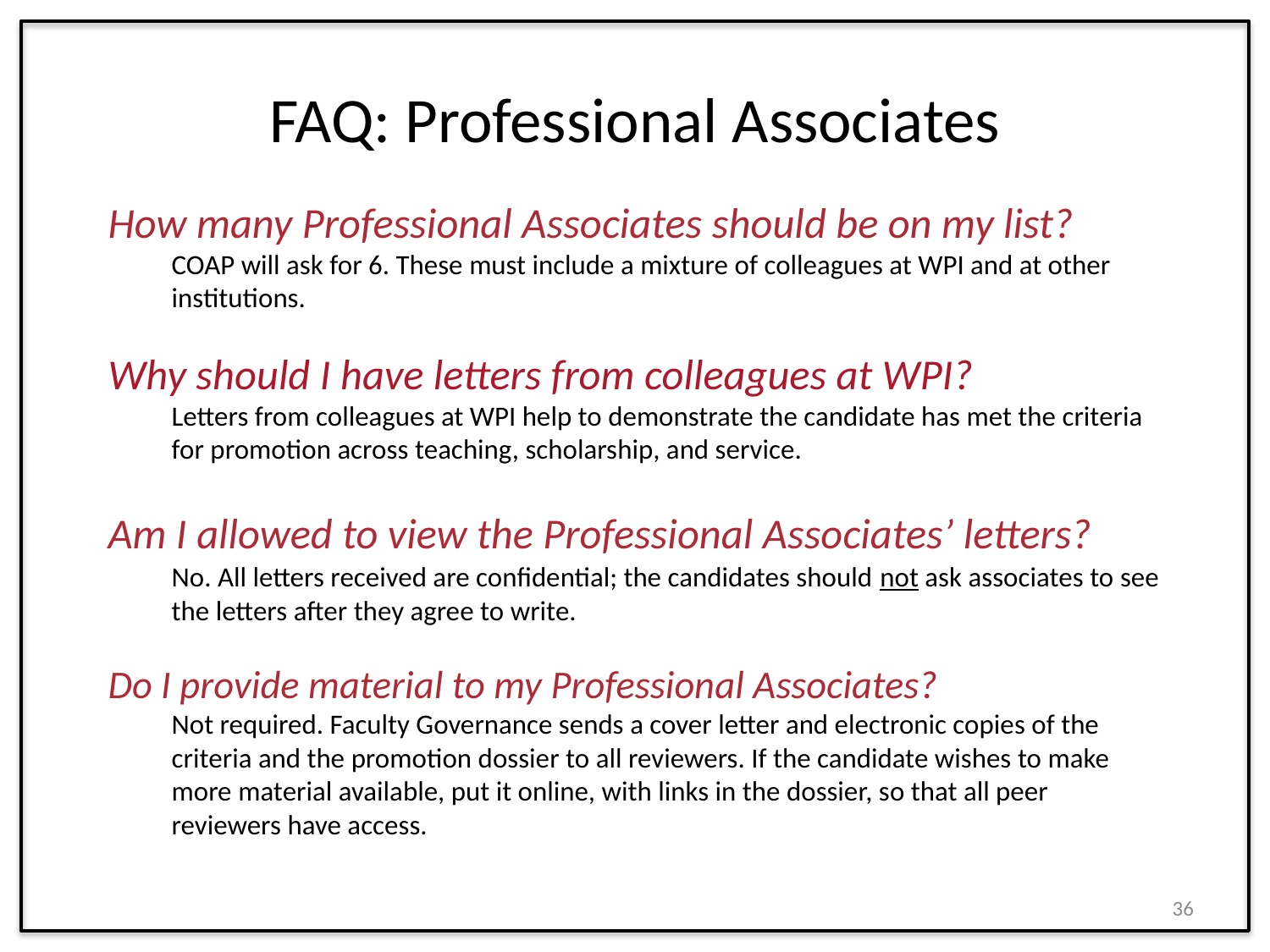

# FAQ: Professional Associates
How many Professional Associates should be on my list?
COAP will ask for 6. These must include a mixture of colleagues at WPI and at other institutions.

Why should I have letters from colleagues at WPI?
Letters from colleagues at WPI help to demonstrate the candidate has met the criteria for promotion across teaching, scholarship, and service.

Am I allowed to view the Professional Associates’ letters?
No. All letters received are confidential; the candidates should not ask associates to see the letters after they agree to write.

Do I provide material to my Professional Associates?
Not required. Faculty Governance sends a cover letter and electronic copies of the criteria and the promotion dossier to all reviewers. If the candidate wishes to make more material available, put it online, with links in the dossier, so that all peer reviewers have access.
36